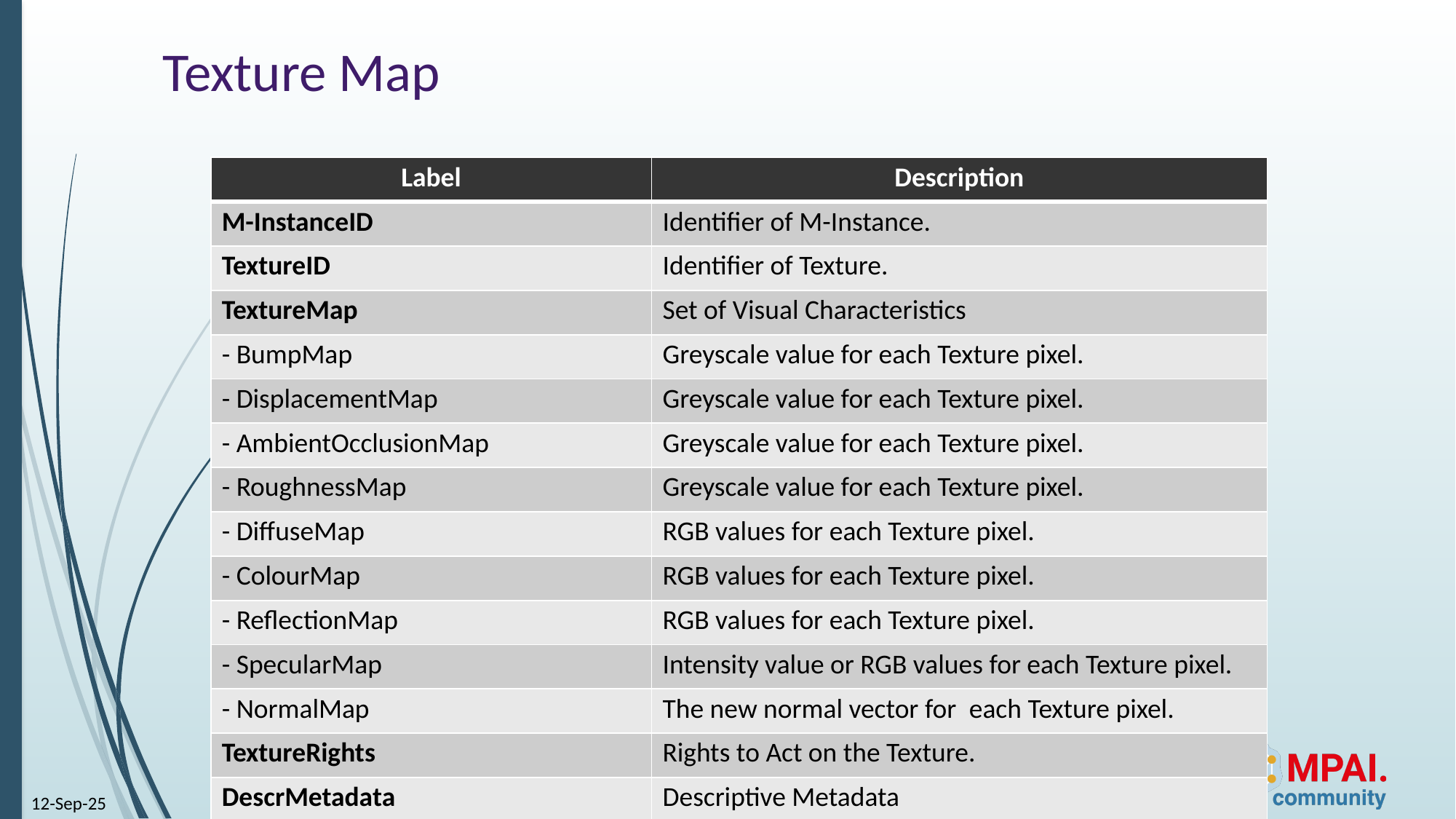

# Texture Map
| Label | Description |
| --- | --- |
| M-InstanceID | Identifier of M-Instance. |
| TextureID | Identifier of Texture. |
| TextureMap | Set of Visual Characteristics |
| - BumpMap | Greyscale value for each Texture pixel. |
| - DisplacementMap | Greyscale value for each Texture pixel. |
| - AmbientOcclusionMap | Greyscale value for each Texture pixel. |
| - RoughnessMap | Greyscale value for each Texture pixel. |
| - DiffuseMap | RGB values for each Texture pixel. |
| - ColourMap | RGB values for each Texture pixel. |
| - ReflectionMap | RGB values for each Texture pixel. |
| - SpecularMap | Intensity value or RGB values for each Texture pixel. |
| - NormalMap | The new normal vector for  each Texture pixel. |
| TextureRights | Rights to Act on the Texture. |
| DescrMetadata | Descriptive Metadata |
28
12-Sep-25